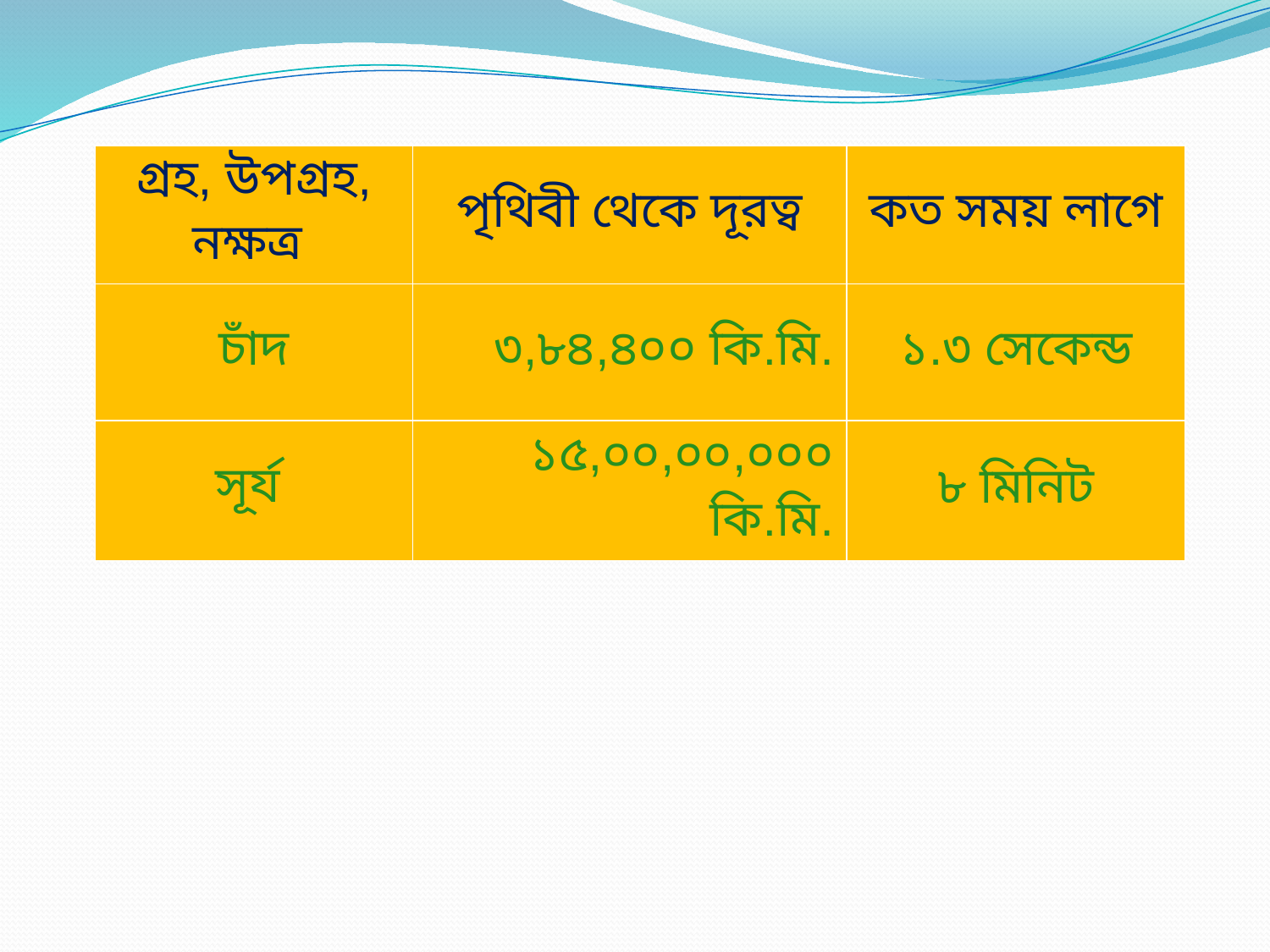

| গ্রহ, উপগ্রহ, নক্ষত্র | পৃথিবী থেকে দূরত্ব | কত সময় লাগে |
| --- | --- | --- |
| চাঁদ | ৩,৮৪,৪০০ কি.মি. | ১.৩ সেকেন্ড |
| সূর্য | ১৫,০০,০০,০০০ কি.মি. | ৮ মিনিট |